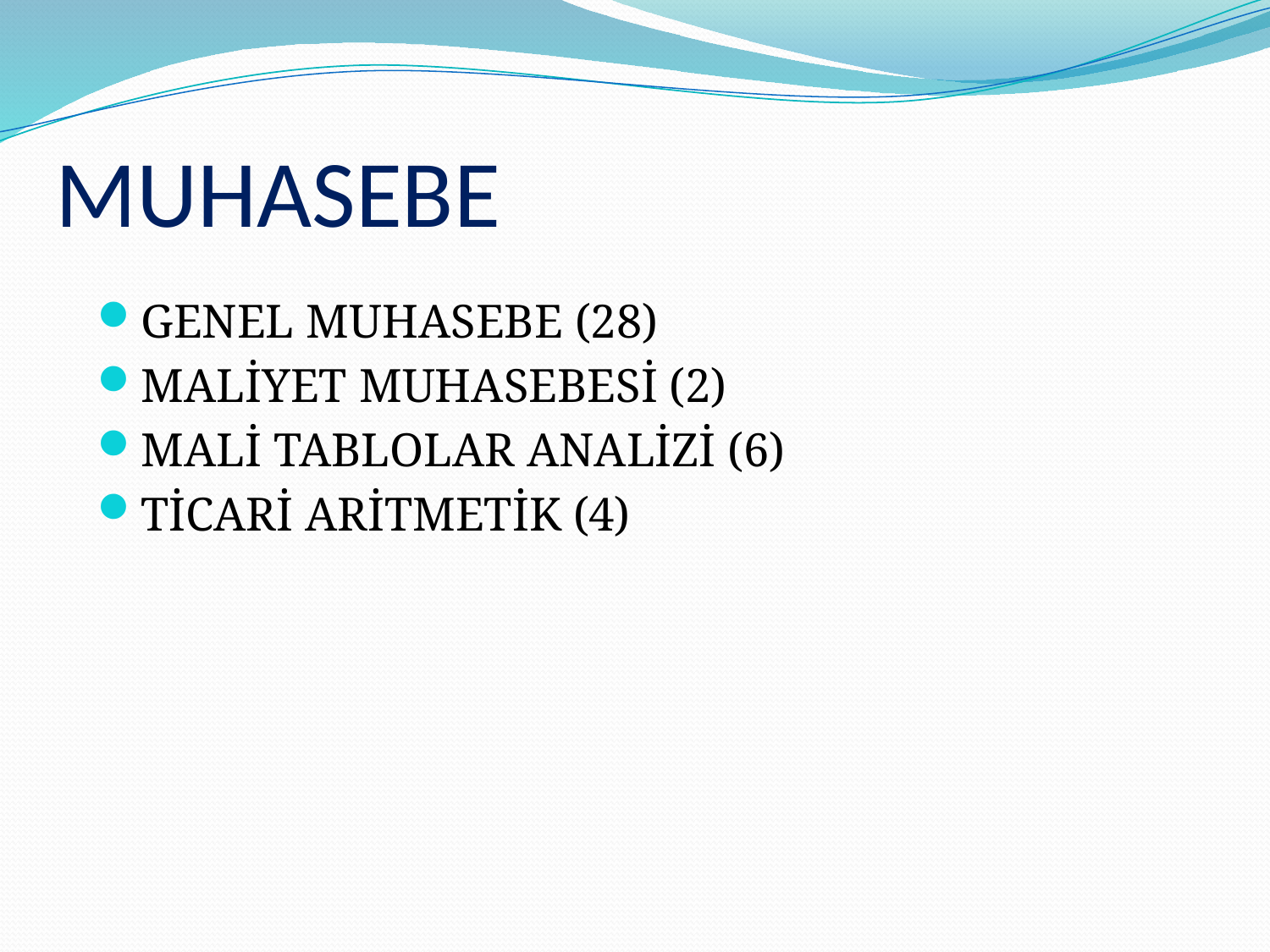

# MUHASEBE
GENEL MUHASEBE (28)
MALİYET MUHASEBESİ (2)
MALİ TABLOLAR ANALİZİ (6)
TİCARİ ARİTMETİK (4)